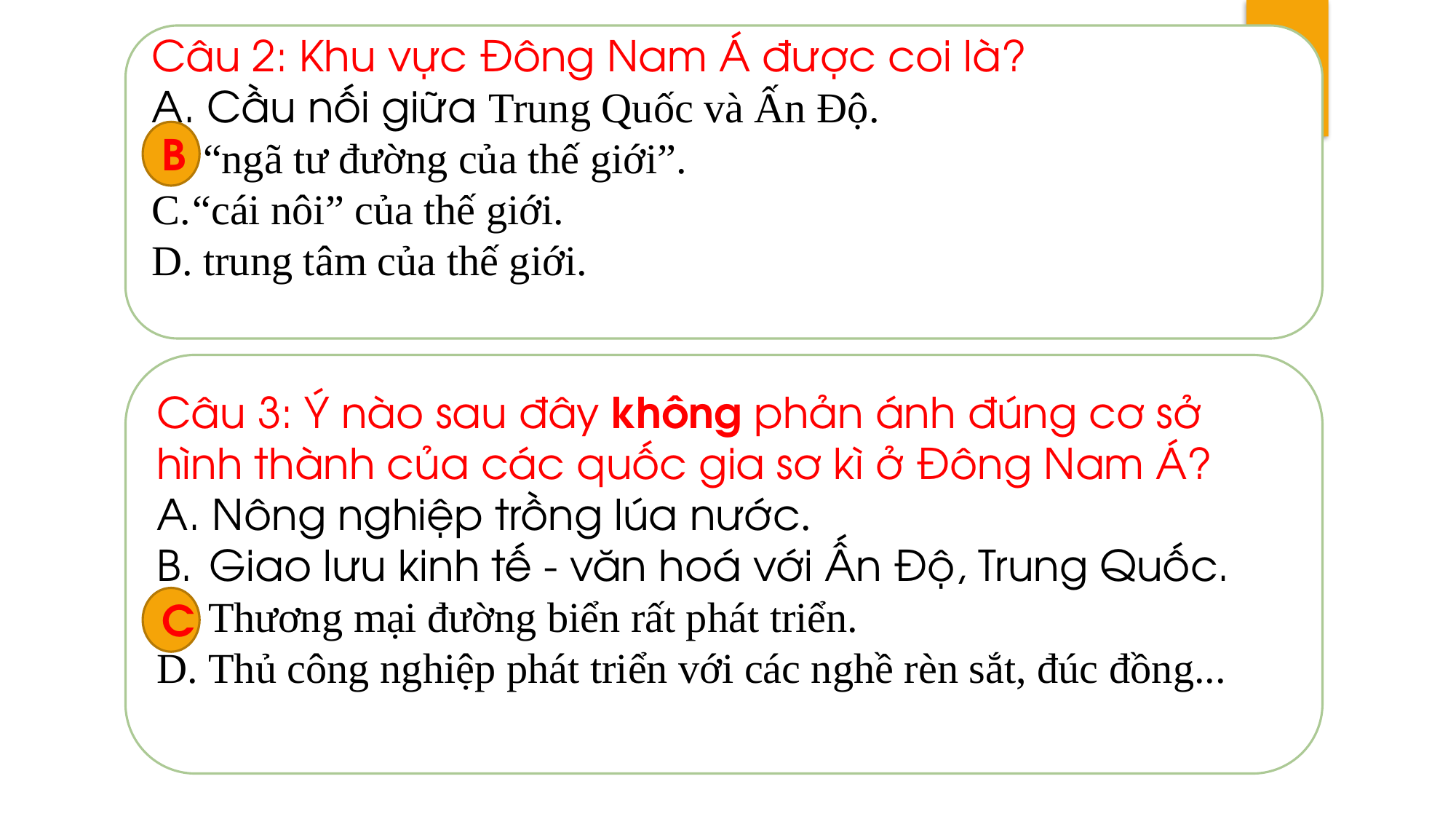

Câu 2: Khu vực Đông Nam Á được coi là?
 Cầu nối giữa Trung Quốc và Ấn Độ.
 “ngã tư đường của thế giới”.
“cái nôi” của thế giới.
 trung tâm của thế giới.

B
Câu 3: Ý nào sau đây không phản ánh đúng cơ sở hình thành của các quốc gia sơ kì ở Đông Nam Á?
 Nông nghiệp trồng lúa nước.
 Giao lưu kinh tế - văn hoá với Ấn Độ, Trung Quốc.
 Thương mại đường biển rất phát triển.
 Thủ công nghiệp phát triển với các nghề rèn sắt, đúc đồng...

C